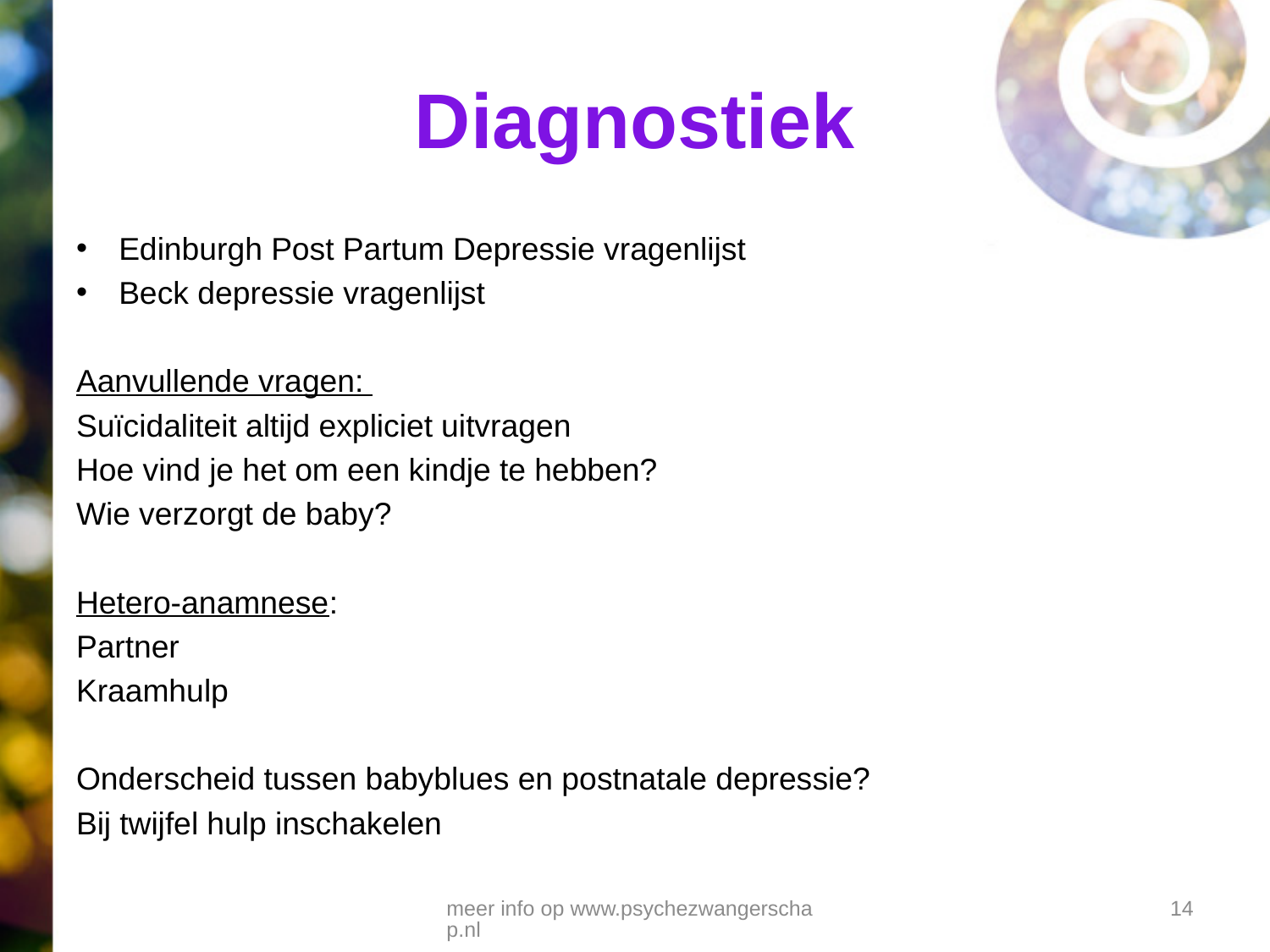

# Diagnostiek
Edinburgh Post Partum Depressie vragenlijst
Beck depressie vragenlijst

Aanvullende vragen:
Suïcidaliteit altijd expliciet uitvragen
Hoe vind je het om een kindje te hebben?
Wie verzorgt de baby?

Hetero-anamnese:
Partner
Kraamhulp

Onderscheid tussen babyblues en postnatale depressie?
Bij twijfel hulp inschakelen

meer info op www.psychezwangerschap.nl
14